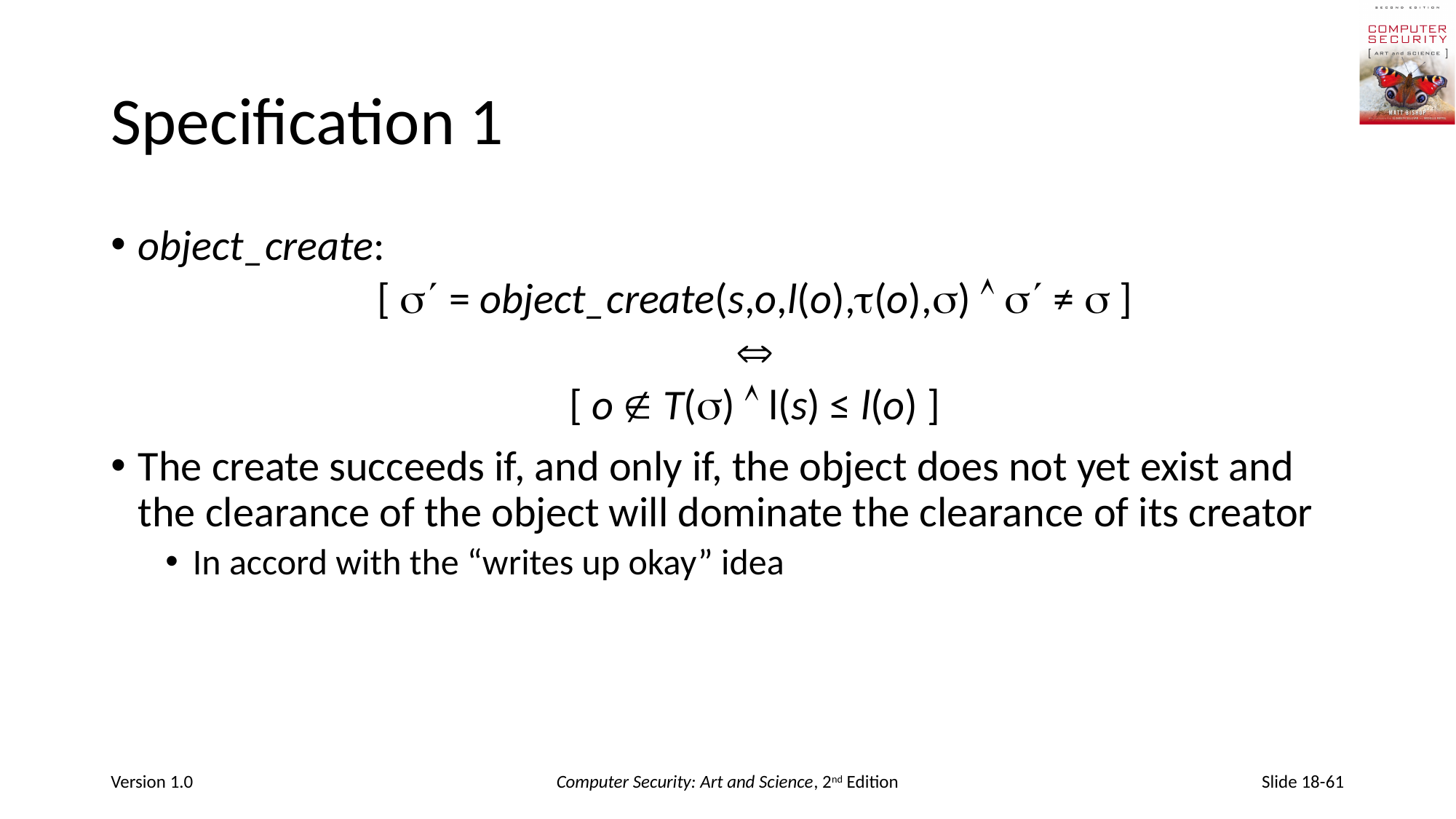

# Specification 1
object_create:
[ σ′ = object_create(s,o,l(o),τ(o),σ) ∧ σ′ ≠ σ ]
⇔
[ o ∉ T(σ) ∧ l(s) ≤ l(o) ]
The create succeeds if, and only if, the object does not yet exist and the clearance of the object will dominate the clearance of its creator
In accord with the “writes up okay” idea
Version 1.0
Computer Security: Art and Science, 2nd Edition
Slide 18-61